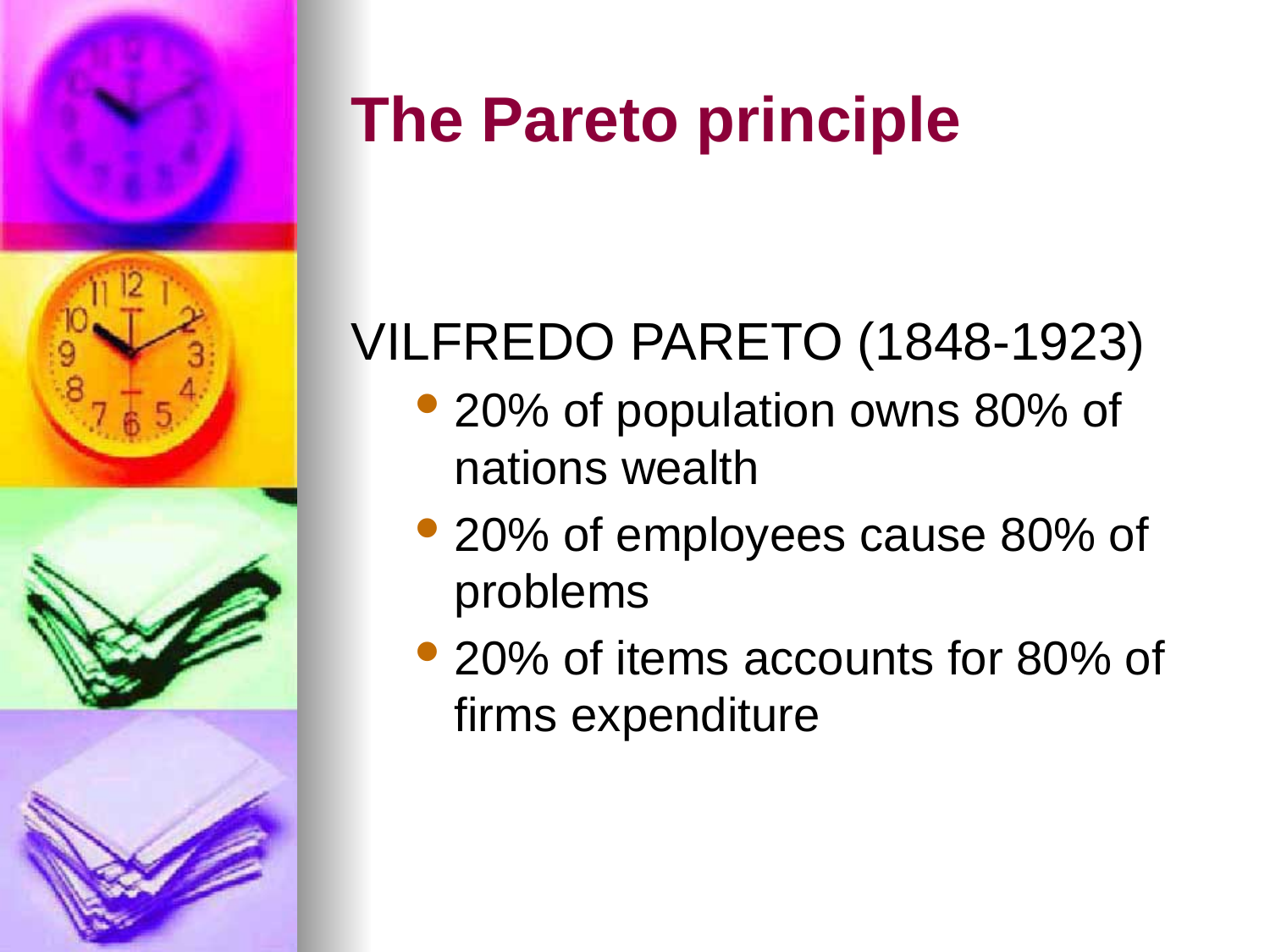

# The Pareto principle

VILFREDO PARETO (1848-1923)
20% of population owns 80% of nations wealth
20% of employees cause 80% of problems
20% of items accounts for 80% of firms expenditure